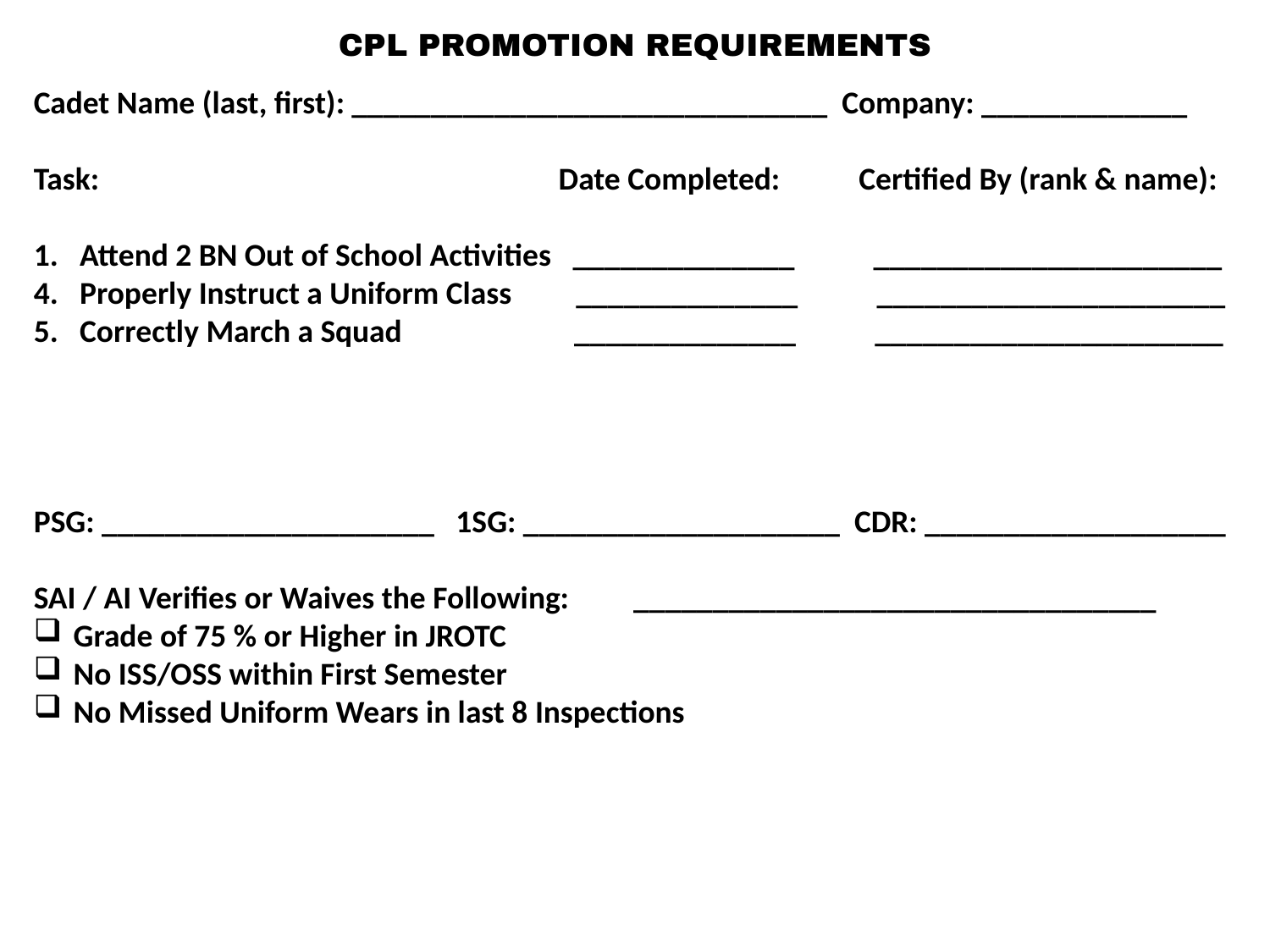

CPL PROMOTION REQUIREMENTS
Cadet Name (last, first): ______________________________  Company: _____________

Task:                                                                Date Completed:           Certified By (rank & name):
1.   Attend 2 BN Out of School Activities   ______________           ______________________
4.   Properly Instruct a Uniform Class         ______________           ______________________
5.   Correctly March a Squad                        ______________           ______________________

PSG: _____________________   1SG: ____________________  CDR: ___________________

SAI / AI Verifies or Waives the Following:         _________________________________
Grade of 75 % or Higher in JROTC
No ISS/OSS within First Semester
No Missed Uniform Wears in last 8 Inspections